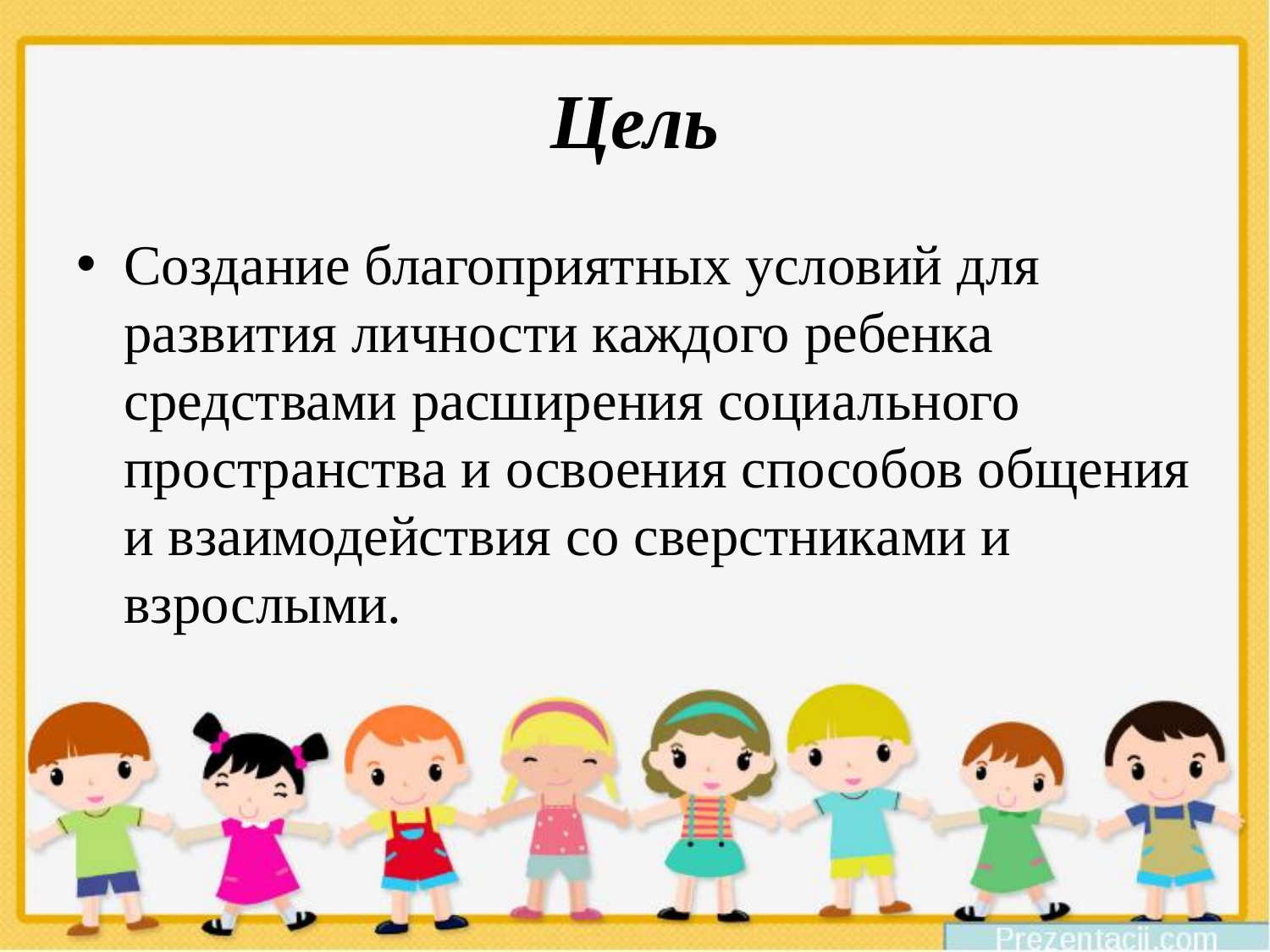

# Цель
Создание благоприятных условий для развития личности каждого ребенка средствами расширения социального пространства и освоения способов общения и взаимодействия со сверстниками и взрослыми.